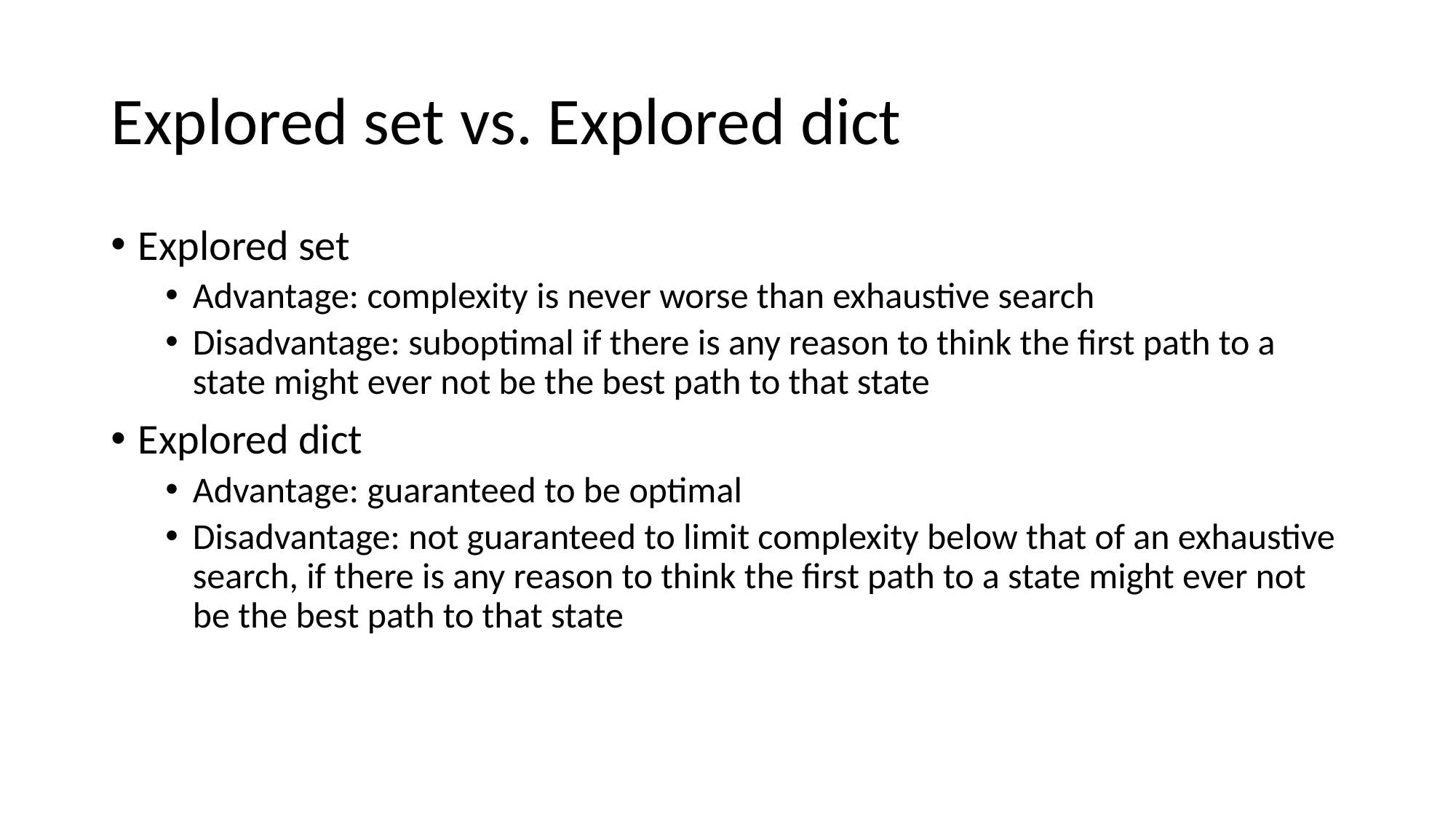

# Explored set vs. Explored dict
Explored set
Advantage: complexity is never worse than exhaustive search
Disadvantage: suboptimal if there is any reason to think the first path to a state might ever not be the best path to that state
Explored dict
Advantage: guaranteed to be optimal
Disadvantage: not guaranteed to limit complexity below that of an exhaustive search, if there is any reason to think the first path to a state might ever not be the best path to that state